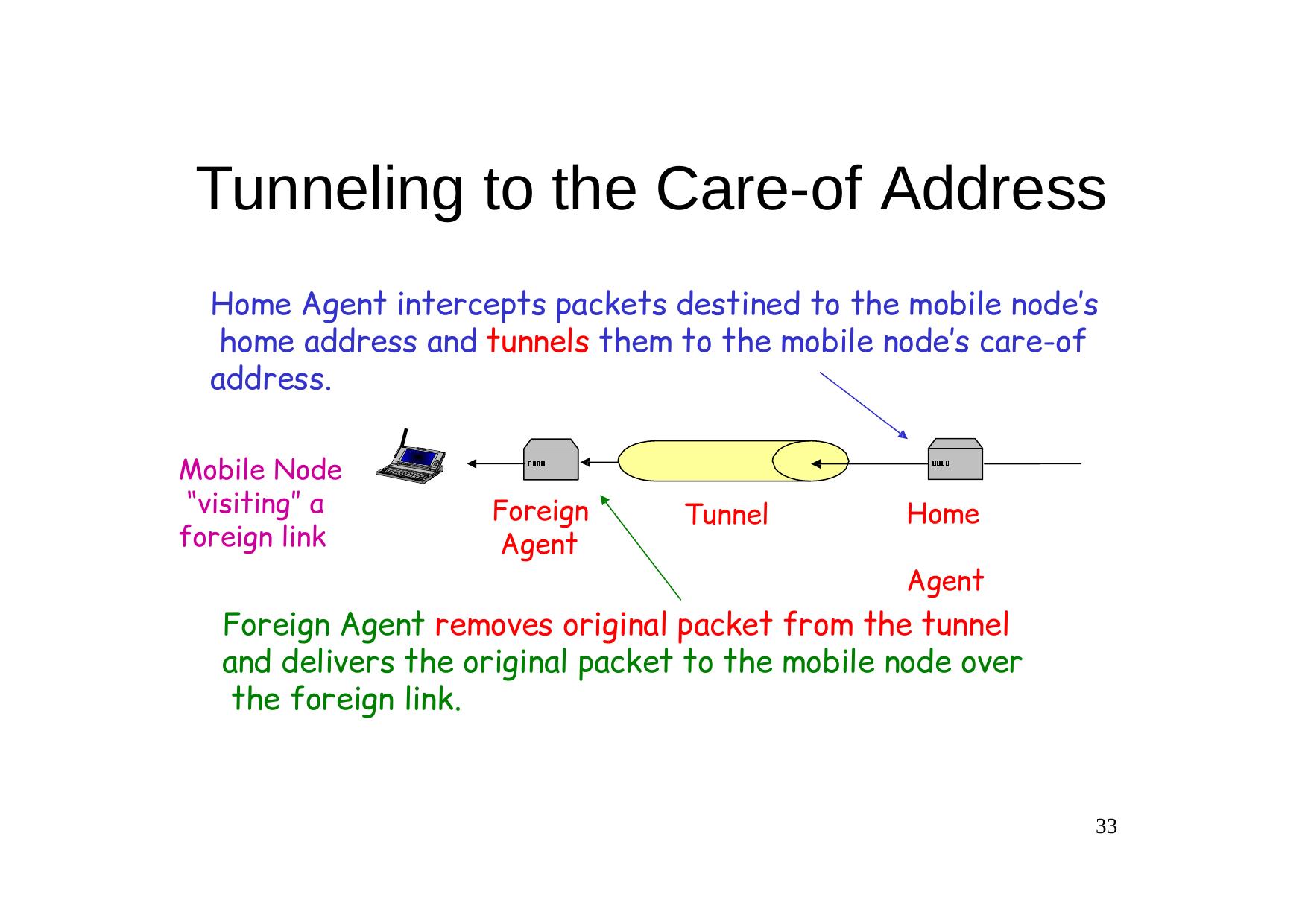

# Tunneling to the Care-of Address
Home Agent intercepts packets destined to the mobile node’s  home address and tunnels them to the mobile node’s care-of  address.

Mobile Node  “visiting” a  foreign link

Foreign  Agent
Home  Agent
Tunnel

Foreign Agent removes original packet from the tunnel  and delivers the original packet to the mobile node over  the foreign link.
33